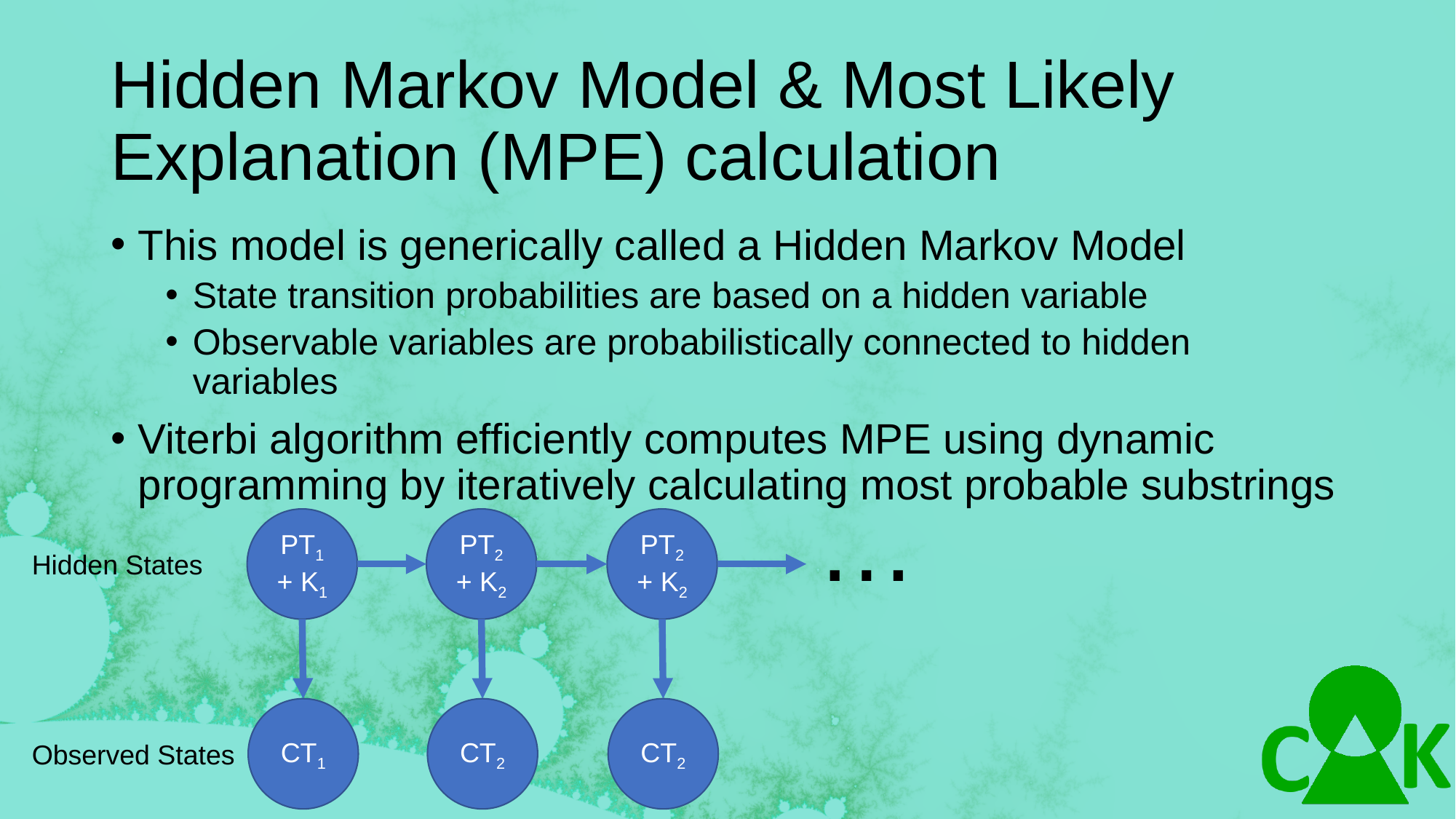

# Hidden Markov Model & Most Likely Explanation (MPE) calculation
This model is generically called a Hidden Markov Model
State transition probabilities are based on a hidden variable
Observable variables are probabilistically connected to hidden variables
Viterbi algorithm efficiently computes MPE using dynamic programming by iteratively calculating most probable substrings
…
PT1 + K1
PT2 + K2
PT2 + K2
Hidden States
CT1
CT2
CT2
Observed States